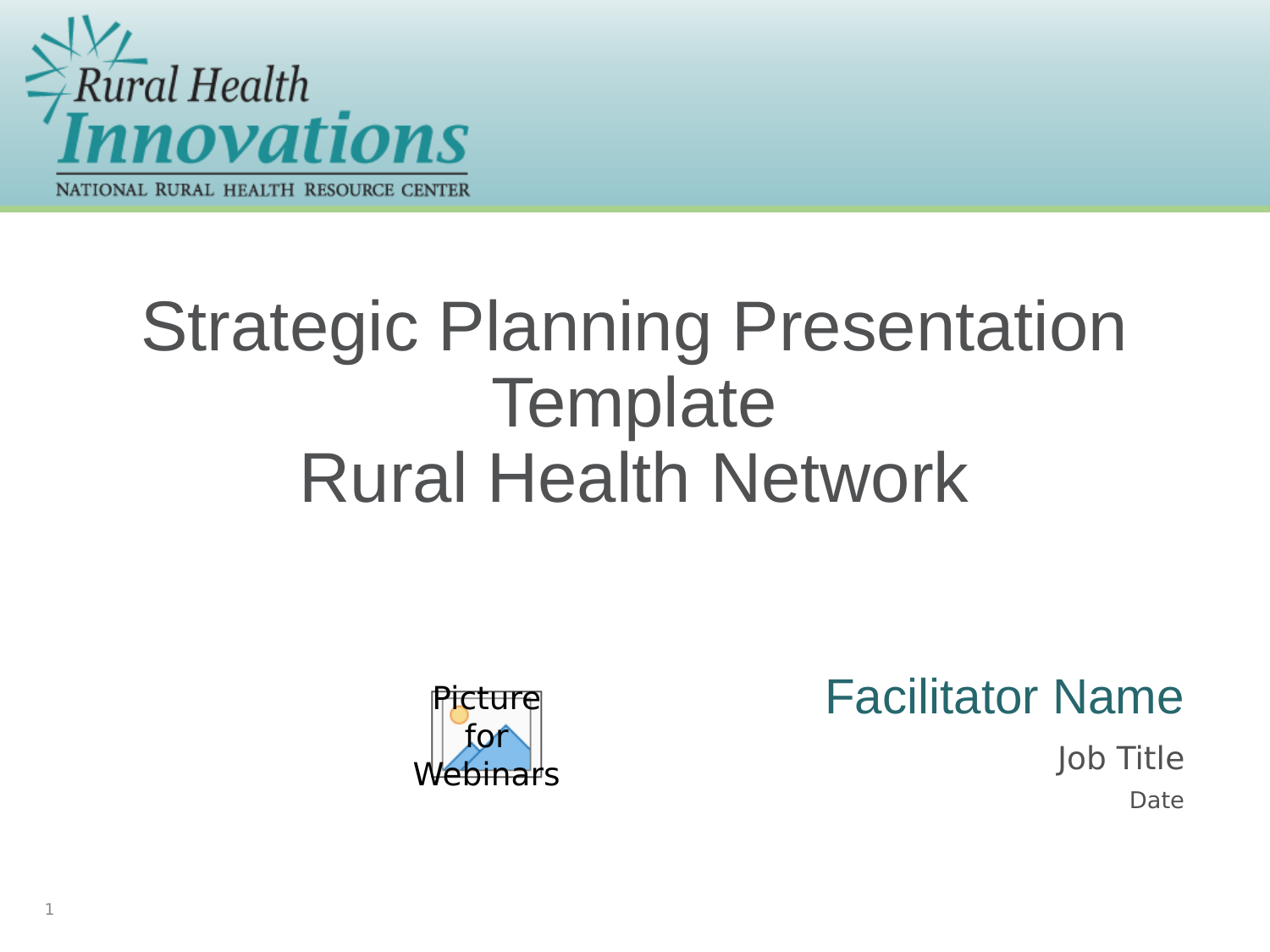

# Strategic Planning Presentation Template Rural Health Network

Facilitator Name
Job Title
Date
1